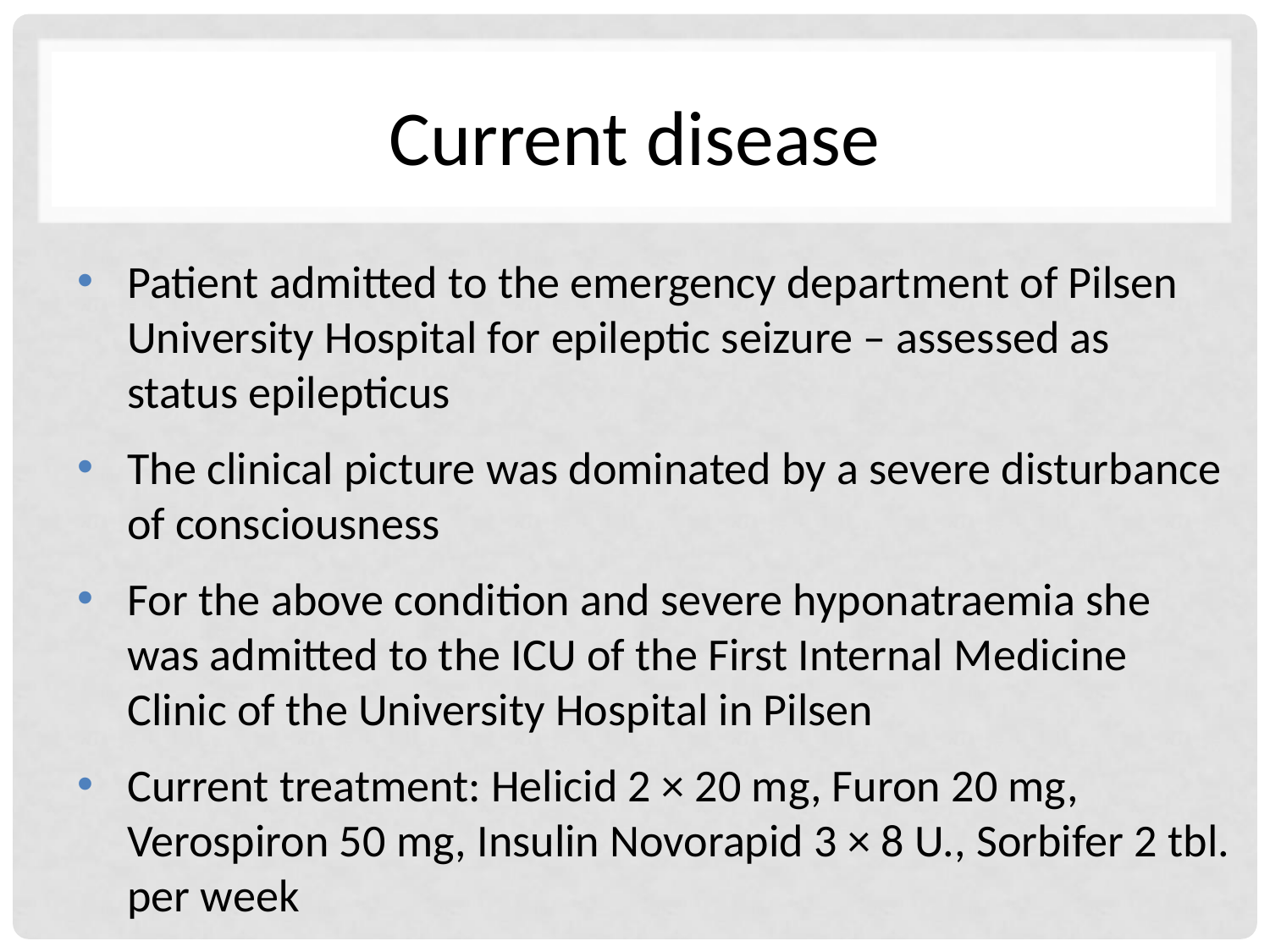

# Current disease
Patient admitted to the emergency department of Pilsen University Hospital for epileptic seizure – assessed as status epilepticus
The clinical picture was dominated by a severe disturbance of consciousness
For the above condition and severe hyponatraemia she was admitted to the ICU of the First Internal Medicine Clinic of the University Hospital in Pilsen
Current treatment: Helicid 2 × 20 mg, Furon 20 mg, Verospiron 50 mg, Insulin Novorapid 3 × 8 U., Sorbifer 2 tbl. per week